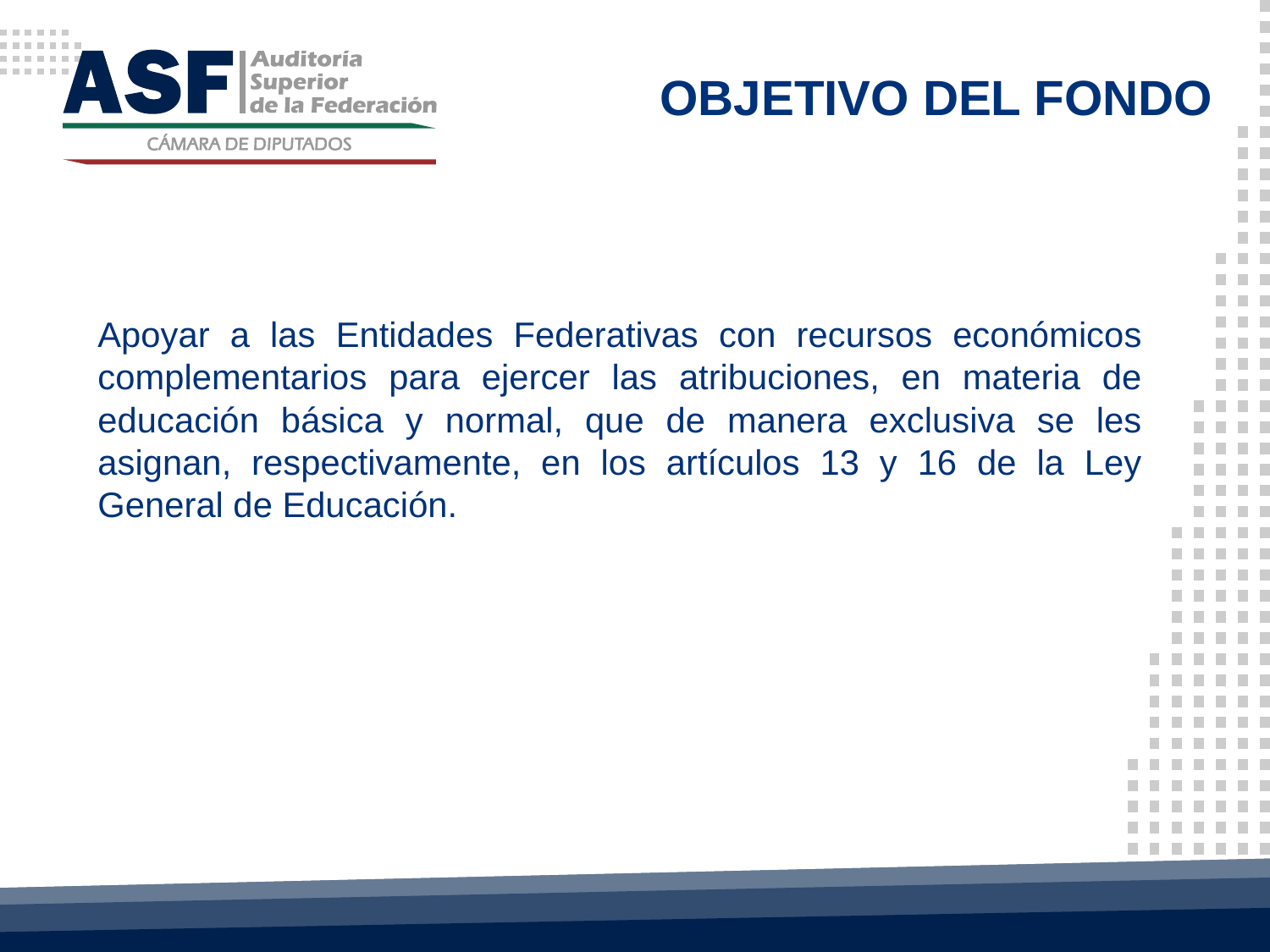

OBJETIVO DEL FONDO
Apoyar a las Entidades Federativas con recursos económicos complementarios para ejercer las atribuciones, en materia de educación básica y normal, que de manera exclusiva se les asignan, respectivamente, en los artículos 13 y 16 de la Ley General de Educación.